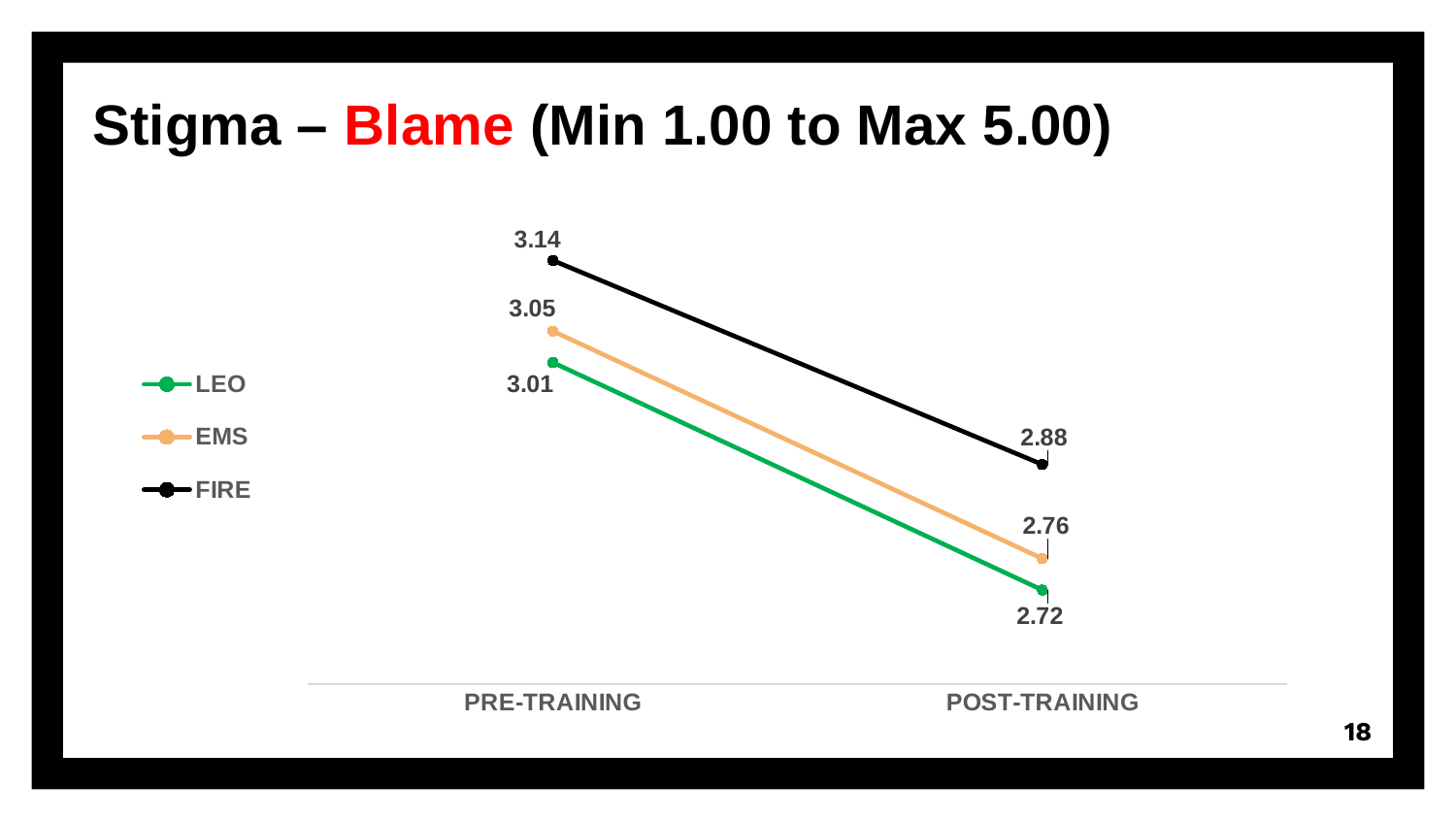

Stigma – Blame (Min 1.00 to Max 5.00)

### Chart

| Category | LEO | EMS | FIRE |
|---|---|---|---|
| PRE-TRAINING | 3.01 | 3.05 | 3.14 |
| POST-TRAINING | 2.72 | 2.76 | 2.88 |
18